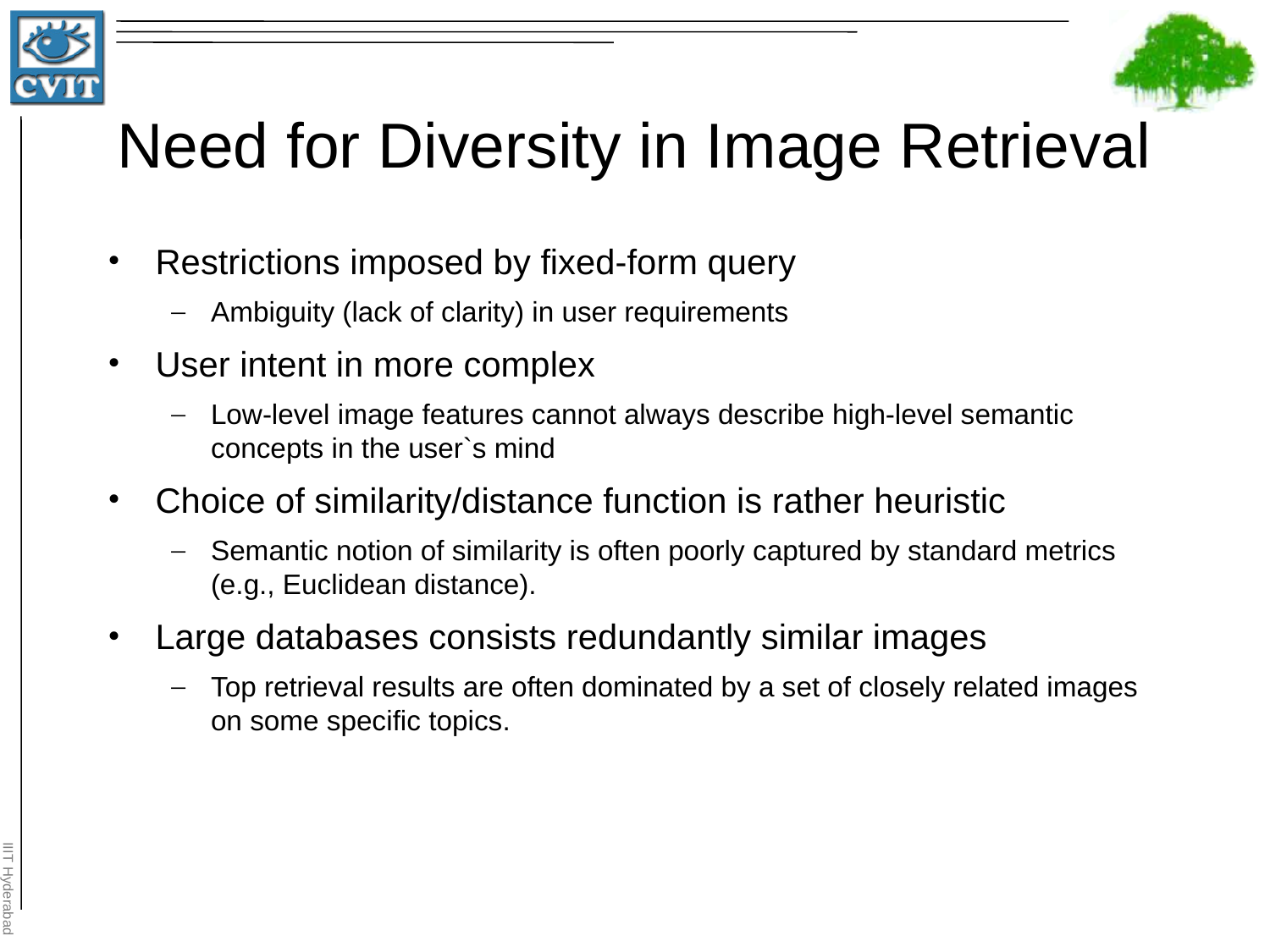

# Need for Diversity in Image Retrieval
Restrictions imposed by fixed-form query
Ambiguity (lack of clarity) in user requirements
User intent in more complex
Low-level image features cannot always describe high-level semantic concepts in the user`s mind
Choice of similarity/distance function is rather heuristic
Semantic notion of similarity is often poorly captured by standard metrics (e.g., Euclidean distance).
Large databases consists redundantly similar images
Top retrieval results are often dominated by a set of closely related images on some specific topics.